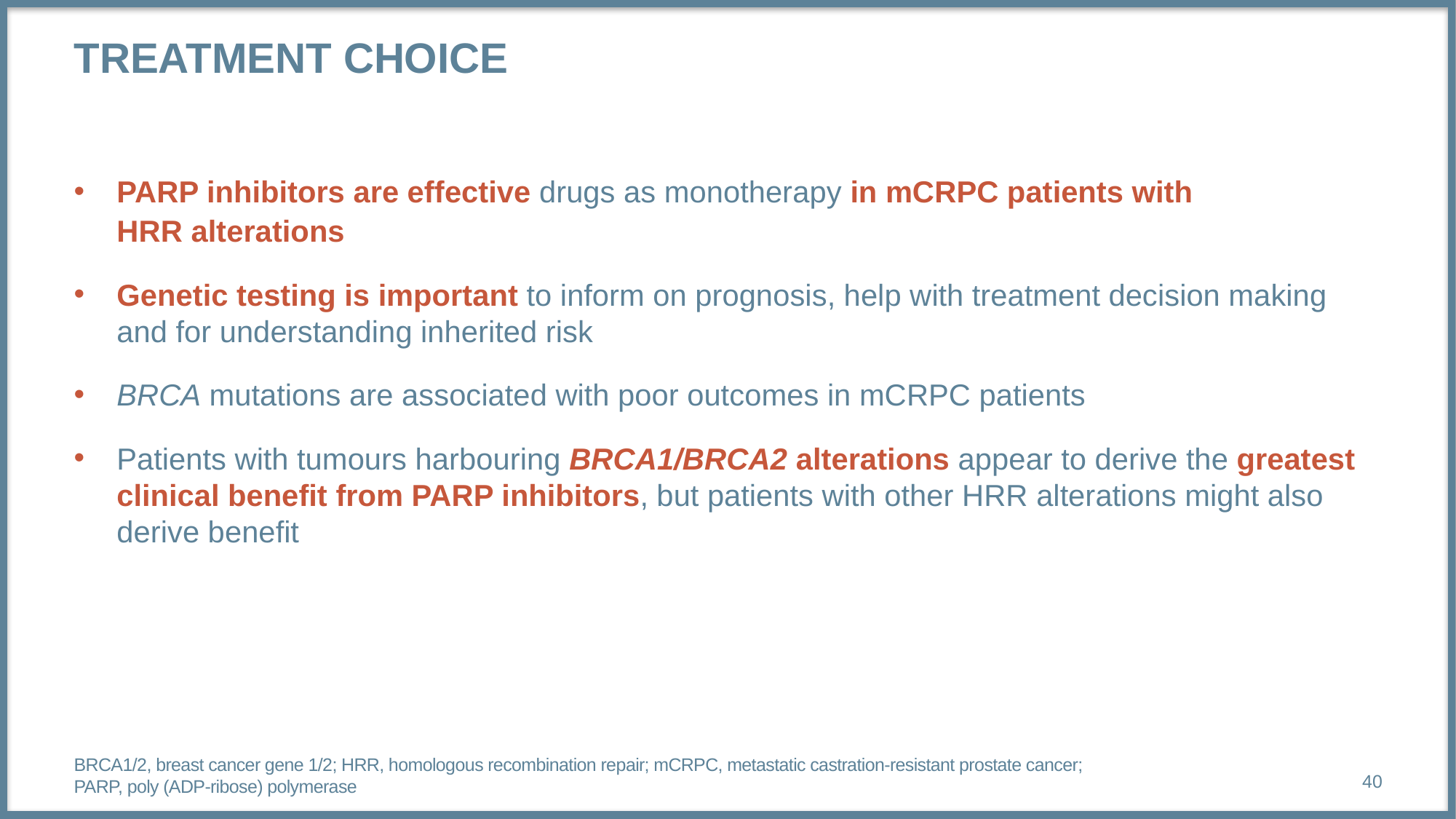

# Treatment choice
PARP inhibitors are effective drugs as monotherapy in mCRPC patients with
HRR alterations
Genetic testing is important to inform on prognosis, help with treatment decision making and for understanding inherited risk
BRCA mutations are associated with poor outcomes in mCRPC patients
Patients with tumours harbouring BRCA1/BRCA2 alterations appear to derive the greatest clinical benefit from PARP inhibitors, but patients with other HRR alterations might also derive benefit

BRCA1/2, breast cancer gene 1/2; HRR, homologous recombination repair; mCRPC, metastatic castration-resistant prostate cancer; PARP, poly (ADP-ribose) polymerase
40